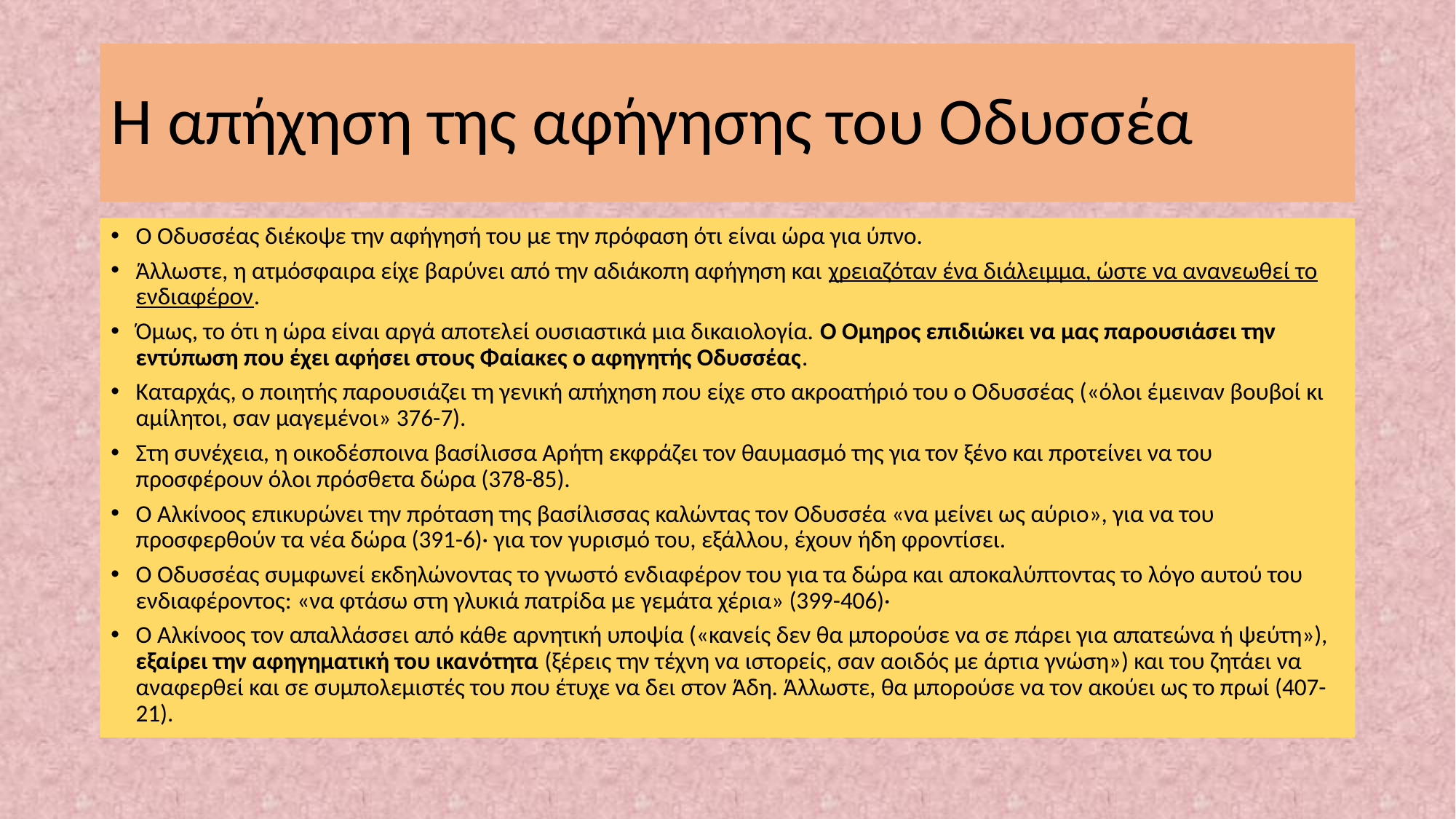

# Η απήχηση της αφήγησης του Οδυσσέα
Ο Οδυσσέας διέκοψε την αφήγησή του με την πρόφαση ότι είναι ώρα για ύπνο.
Άλλωστε, η ατμόσφαιρα είχε βαρύνει από την αδιάκοπη αφήγηση και χρειαζόταν ένα διάλειμμα, ώστε να ανανεωθεί το ενδιαφέρον.
Όμως, το ότι η ώρα είναι αργά αποτελεί ουσιαστικά μια δικαιολογία. Ο Όμηρος επιδιώκει να μας παρουσιάσει την εντύπωση που έχει αφήσει στους Φαίακες ο αφηγητής Οδυσσέας.
Καταρχάς, ο ποιητής παρουσιάζει τη γενική απήχηση που είχε στο ακροατήριό του ο Oδυσσέας («όλοι έμειναν βουβοί κι αμίλητοι, σαν μαγεμένοι» 376-7).
Στη συνέχεια, η οικοδέσποινα βασίλισσα Αρήτη εκφράζει τον θαυμασμό της για τον ξένο και προτείνει να του προσφέρουν όλοι πρόσθετα δώρα (378-85).
Ο Αλκίνοος επικυρώνει την πρόταση της βασίλισσας καλώντας τον Oδυσσέα «να μείνει ως αύριο», για να του προσφερθούν τα νέα δώρα (391-6)· για τον γυρισμό του, εξάλλου, έχουν ήδη φροντίσει.
Ο Οδυσσέας συμφωνεί εκδηλώνοντας το γνωστό ενδιαφέρον του για τα δώρα και αποκαλύπτοντας το λόγο αυτού του ενδιαφέροντος: «να φτάσω στη γλυκιά πατρίδα με γεμάτα χέρια» (399-406)·
Ο Αλκίνοος τον απαλλάσσει από κάθε αρνητική υποψία («κανείς δεν θα μπορούσε να σε πάρει για απατεώνα ή ψεύτη»), εξαίρει την αφηγηματική του ικανότητα (ξέρεις την τέχνη να ιστορείς, σαν αοιδός με άρτια γνώση») και του ζητάει να αναφερθεί και σε συμπολεμιστές του που έτυχε να δει στον Άδη. Άλλωστε, θα μπορούσε να τον ακούει ως το πρωί (407-21).